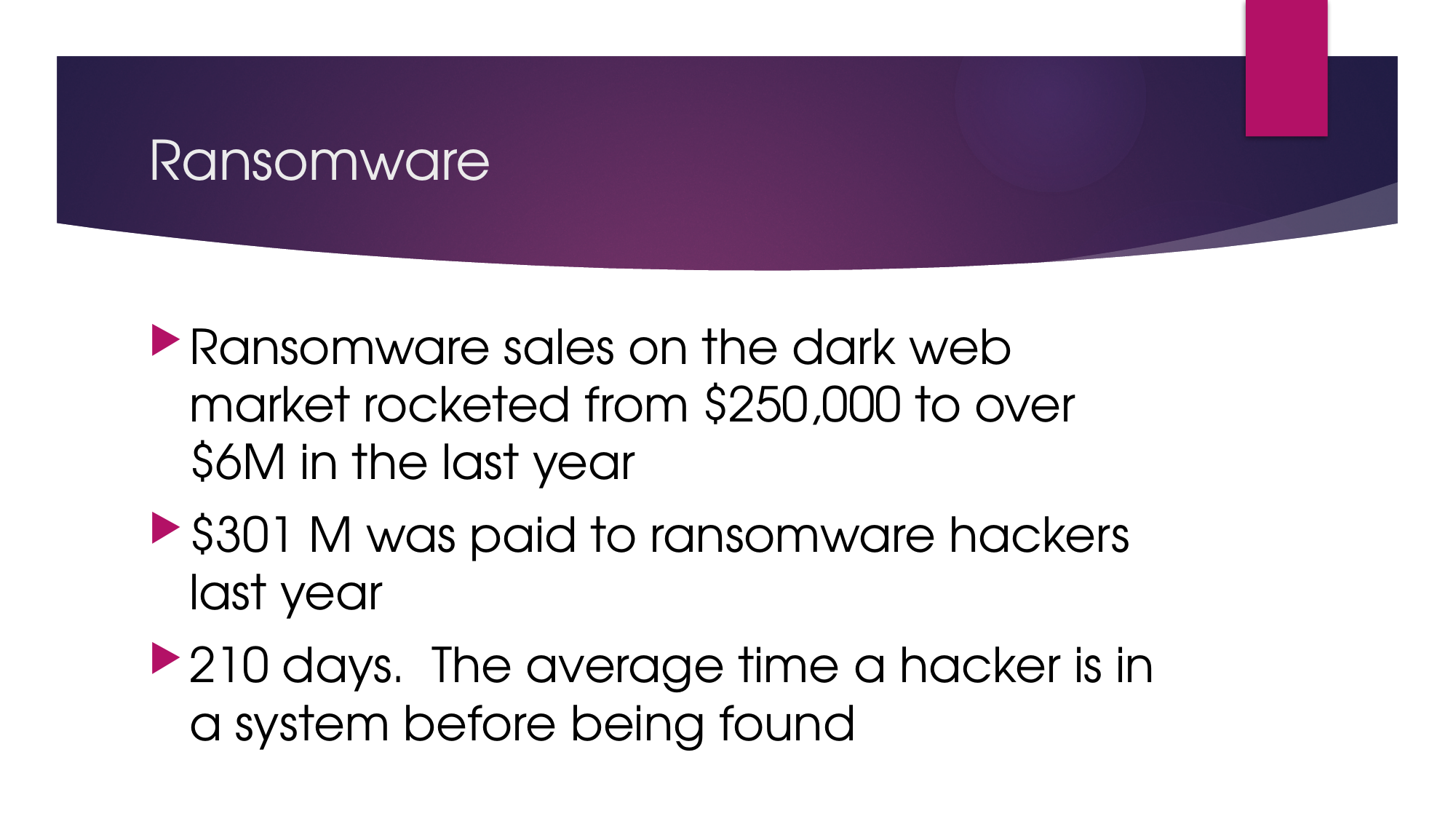

# Ransomware
Ransomware sales on the dark web market rocketed from $250,000 to over $6M in the last year
$301 M was paid to ransomware hackers last year
210 days.  The average time a hacker is in a system before being found